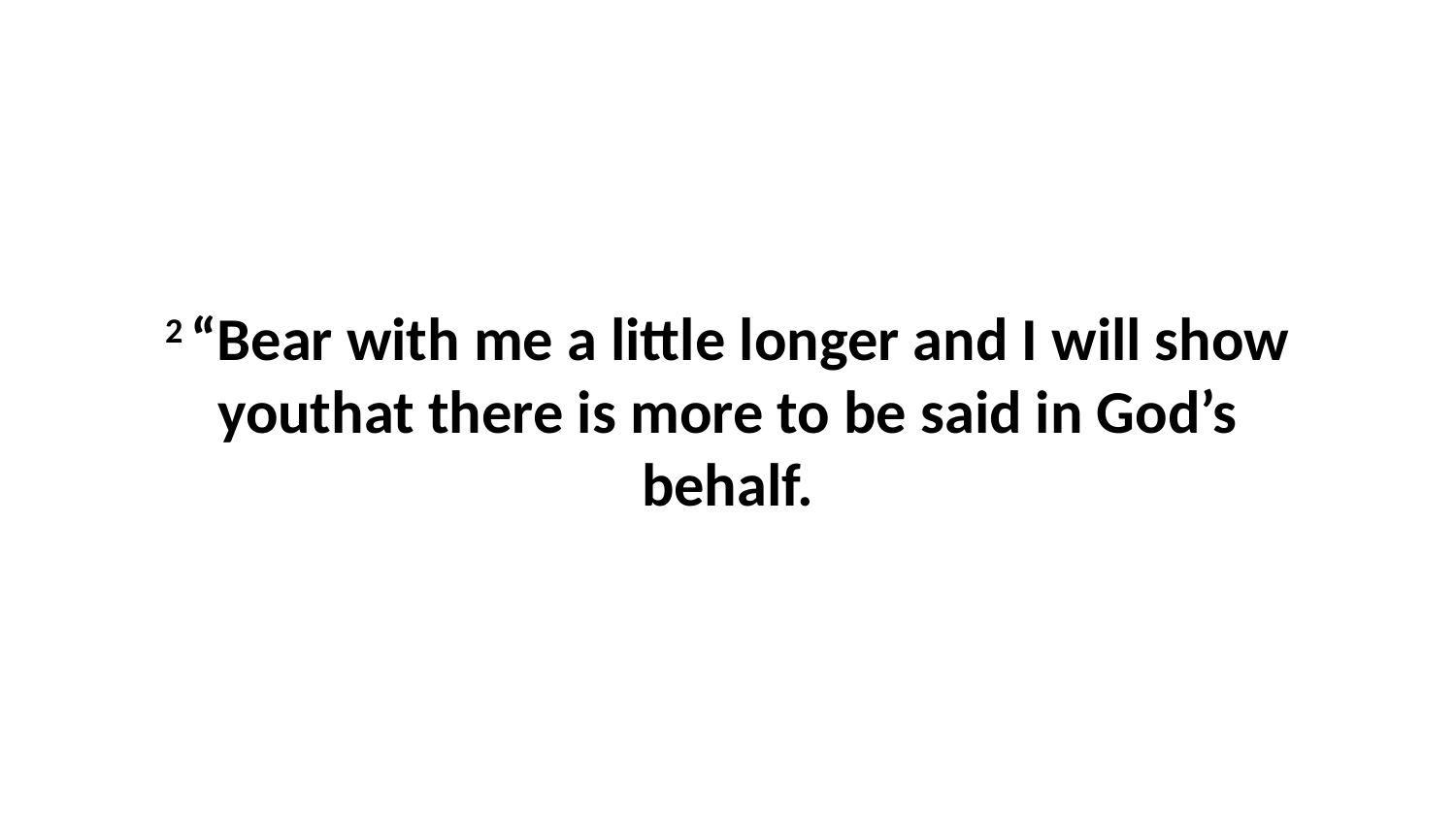

2 “Bear with me a little longer and I will show youthat there is more to be said in God’s behalf.